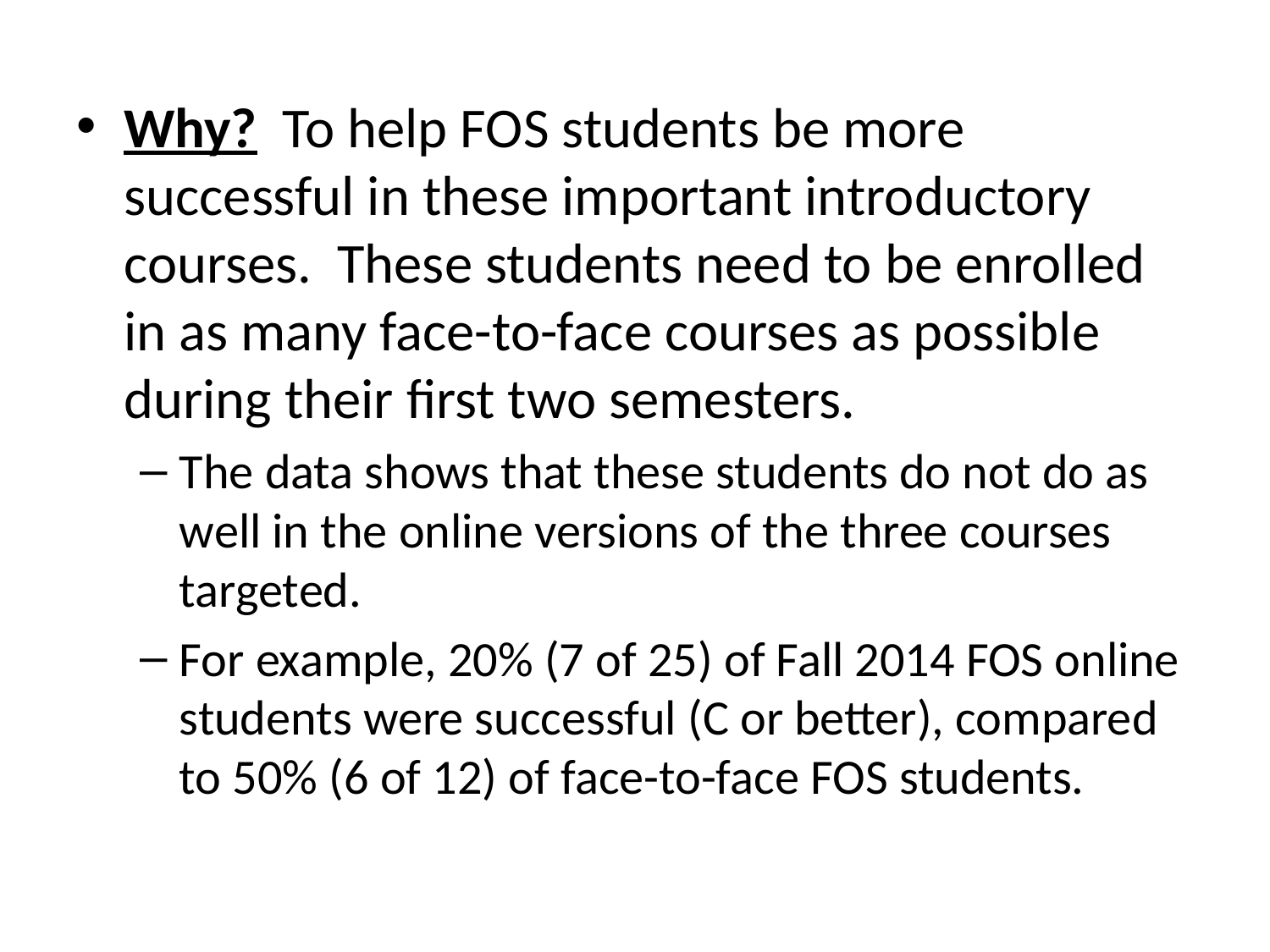

Why?  To help FOS students be more successful in these important introductory courses.  These students need to be enrolled in as many face-to-face courses as possible during their first two semesters.
The data shows that these students do not do as well in the online versions of the three courses targeted.
For example, 20% (7 of 25) of Fall 2014 FOS online students were successful (C or better), compared to 50% (6 of 12) of face-to-face FOS students.